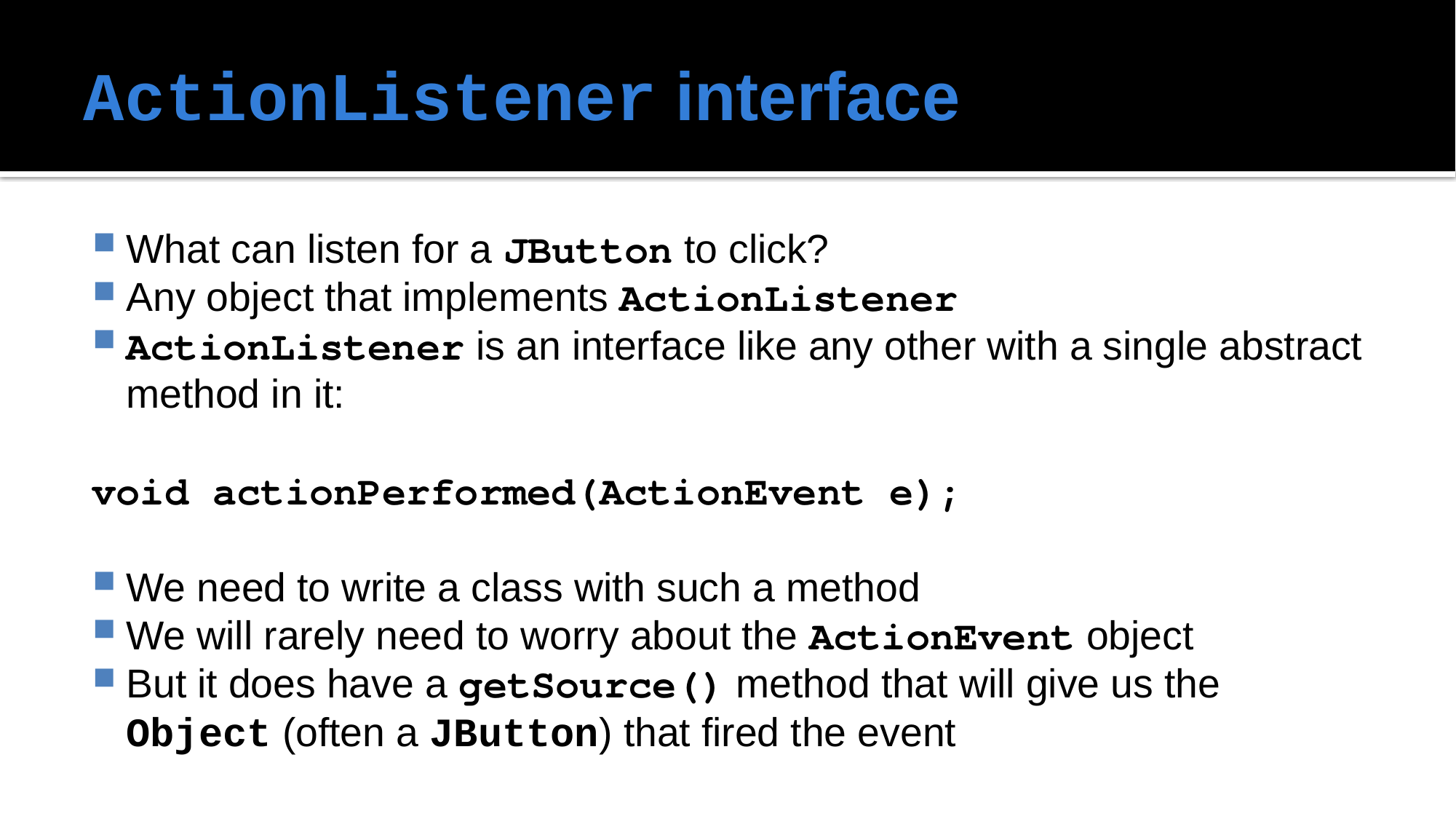

# ActionListener interface
What can listen for a JButton to click?
Any object that implements ActionListener
ActionListener is an interface like any other with a single abstract method in it:

void actionPerformed(ActionEvent e);

We need to write a class with such a method
We will rarely need to worry about the ActionEvent object
But it does have a getSource() method that will give us the Object (often a JButton) that fired the event